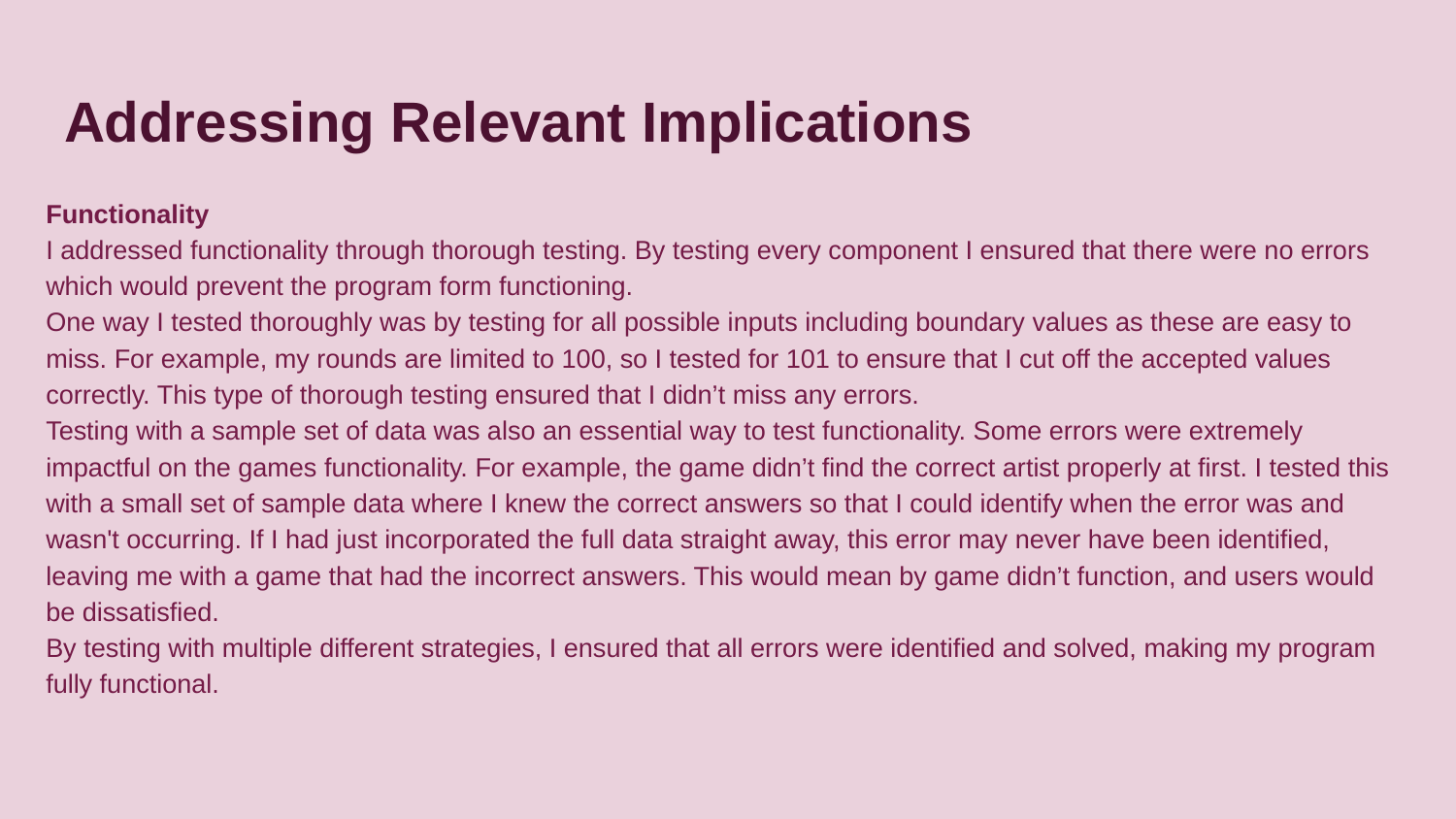

# Addressing Relevant Implications
Functionality
I addressed functionality through thorough testing. By testing every component I ensured that there were no errors which would prevent the program form functioning.
One way I tested thoroughly was by testing for all possible inputs including boundary values as these are easy to miss. For example, my rounds are limited to 100, so I tested for 101 to ensure that I cut off the accepted values correctly. This type of thorough testing ensured that I didn’t miss any errors.
Testing with a sample set of data was also an essential way to test functionality. Some errors were extremely impactful on the games functionality. For example, the game didn’t find the correct artist properly at first. I tested this with a small set of sample data where I knew the correct answers so that I could identify when the error was and wasn't occurring. If I had just incorporated the full data straight away, this error may never have been identified, leaving me with a game that had the incorrect answers. This would mean by game didn’t function, and users would be dissatisfied.
By testing with multiple different strategies, I ensured that all errors were identified and solved, making my program fully functional.